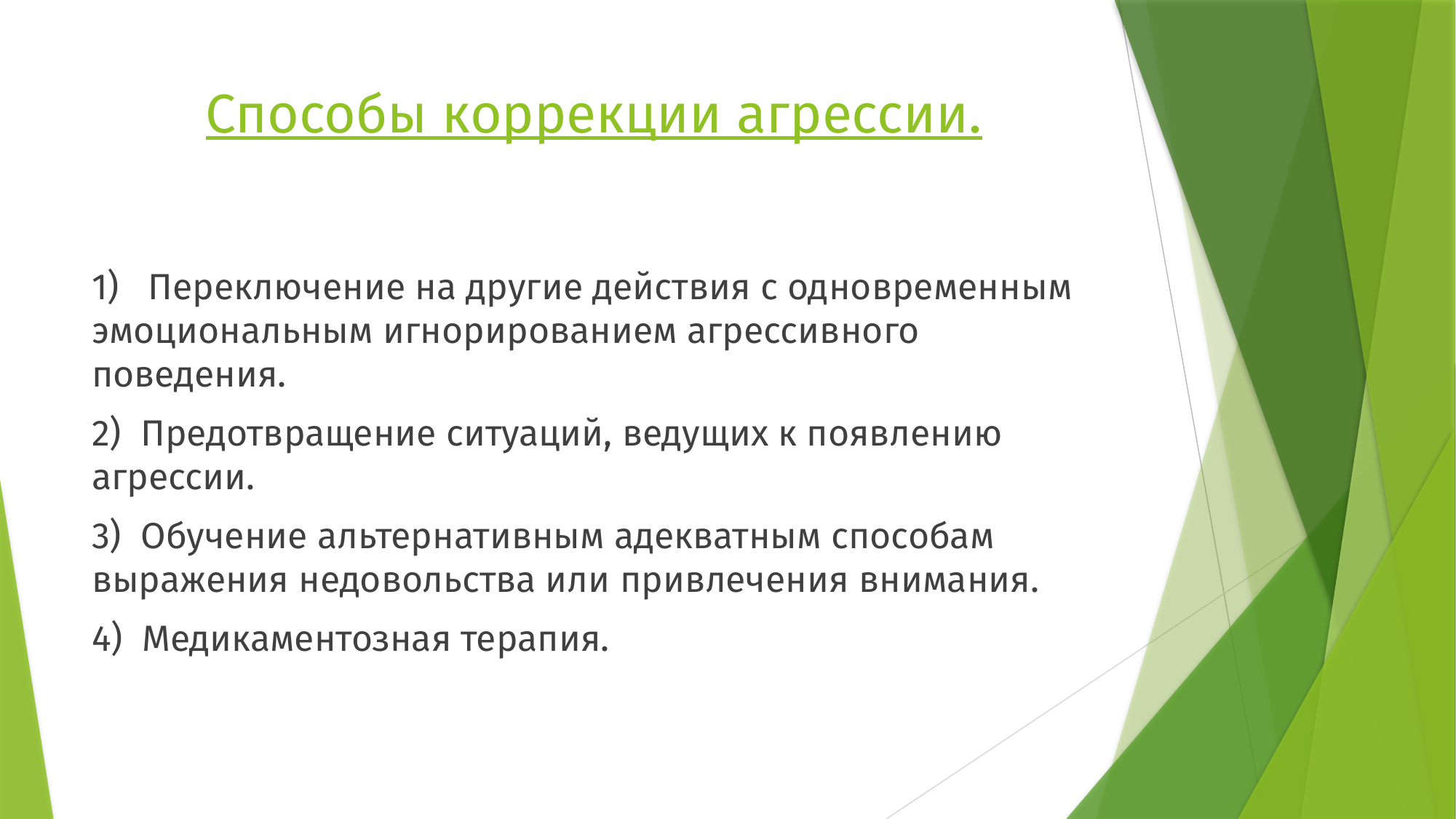

# Способы коррекции агрессии.
1)   Переключение на другие действия с одновременным эмоциональным игнорированием агрессивного поведения.
2)  Предотвращение ситуаций, ведущих к появлению агрессии.
3)  Обучение альтернативным адекватным способам выражения недовольства или привлечения внимания.
4)  Медикаментозная терапия.